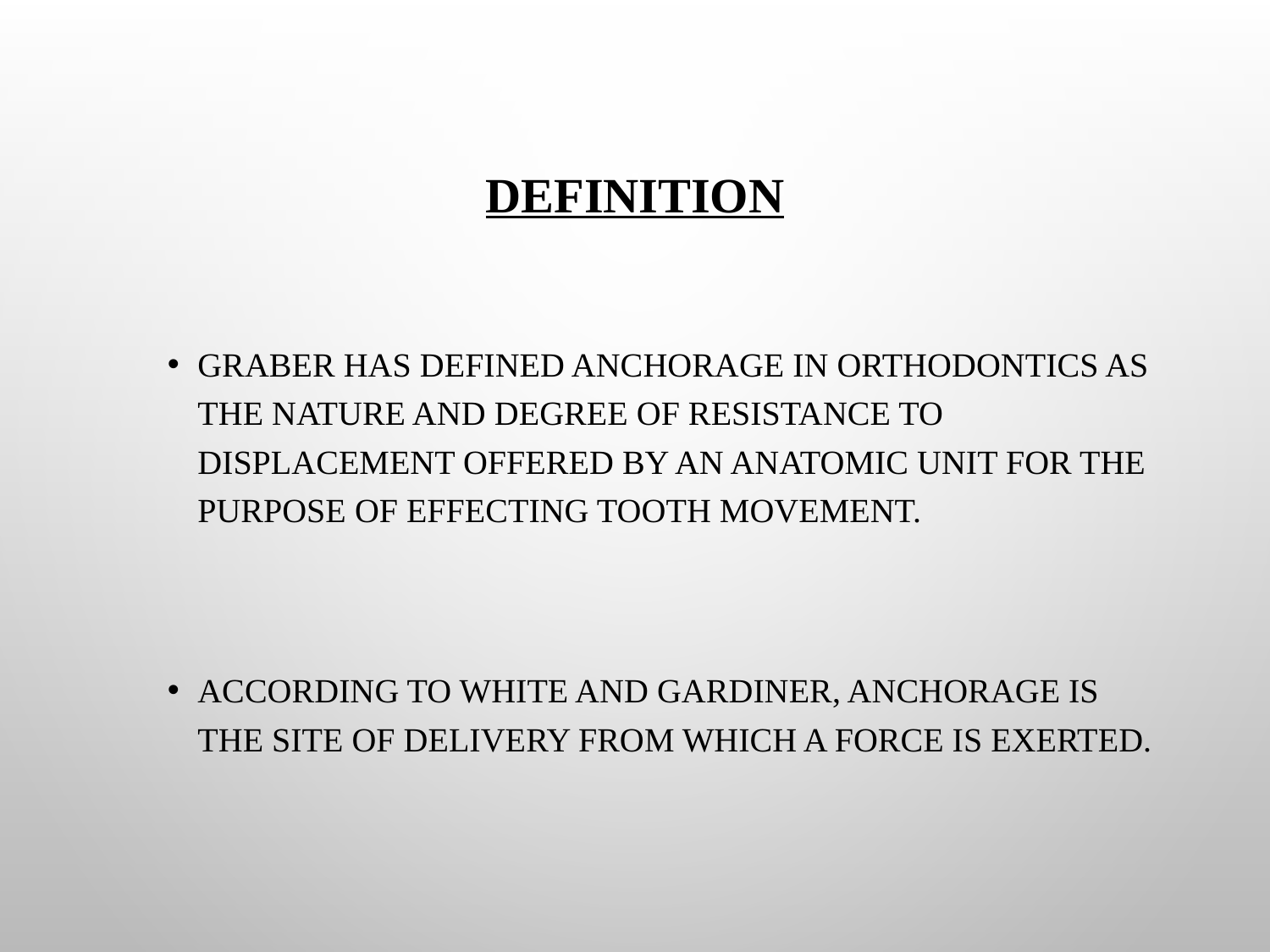

# DEFINITION
Graber has defined anchorage in orthodontics as the nature and degree of resistance to displacement offered by an anatomic unit for the purpose of effecting tooth movement.

According to White and Gardiner, anchorage is the site of delivery from which a force is exerted.